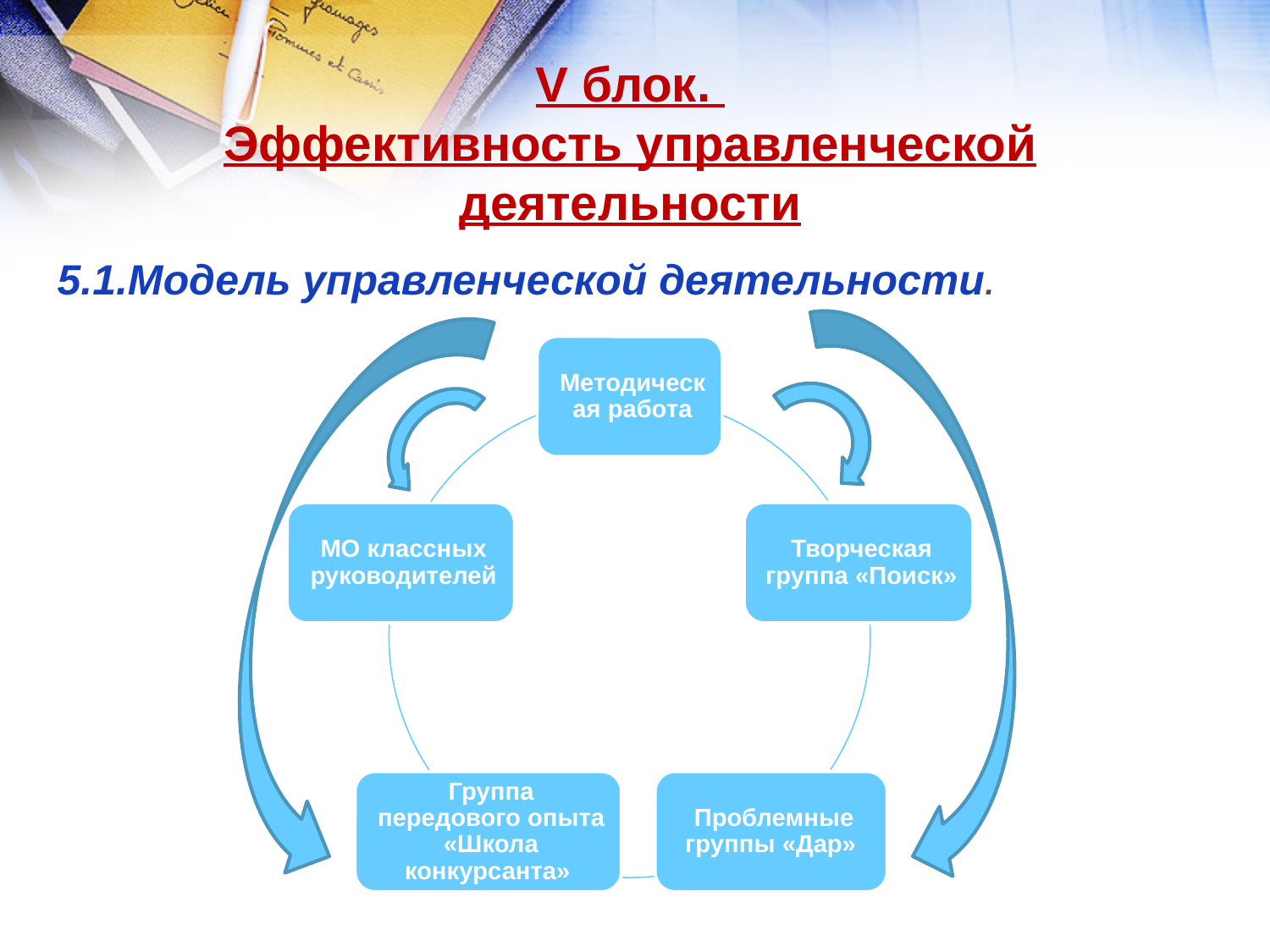

V блок.
Эффективность управленческой деятельности
5.1.Модель управленческой деятельности.

Методическая работа
Творческая группа «Поиск»
Проблемные группы «Дар»
Группа передового опыта «Школа конкурсанта»
МО классных руководителей